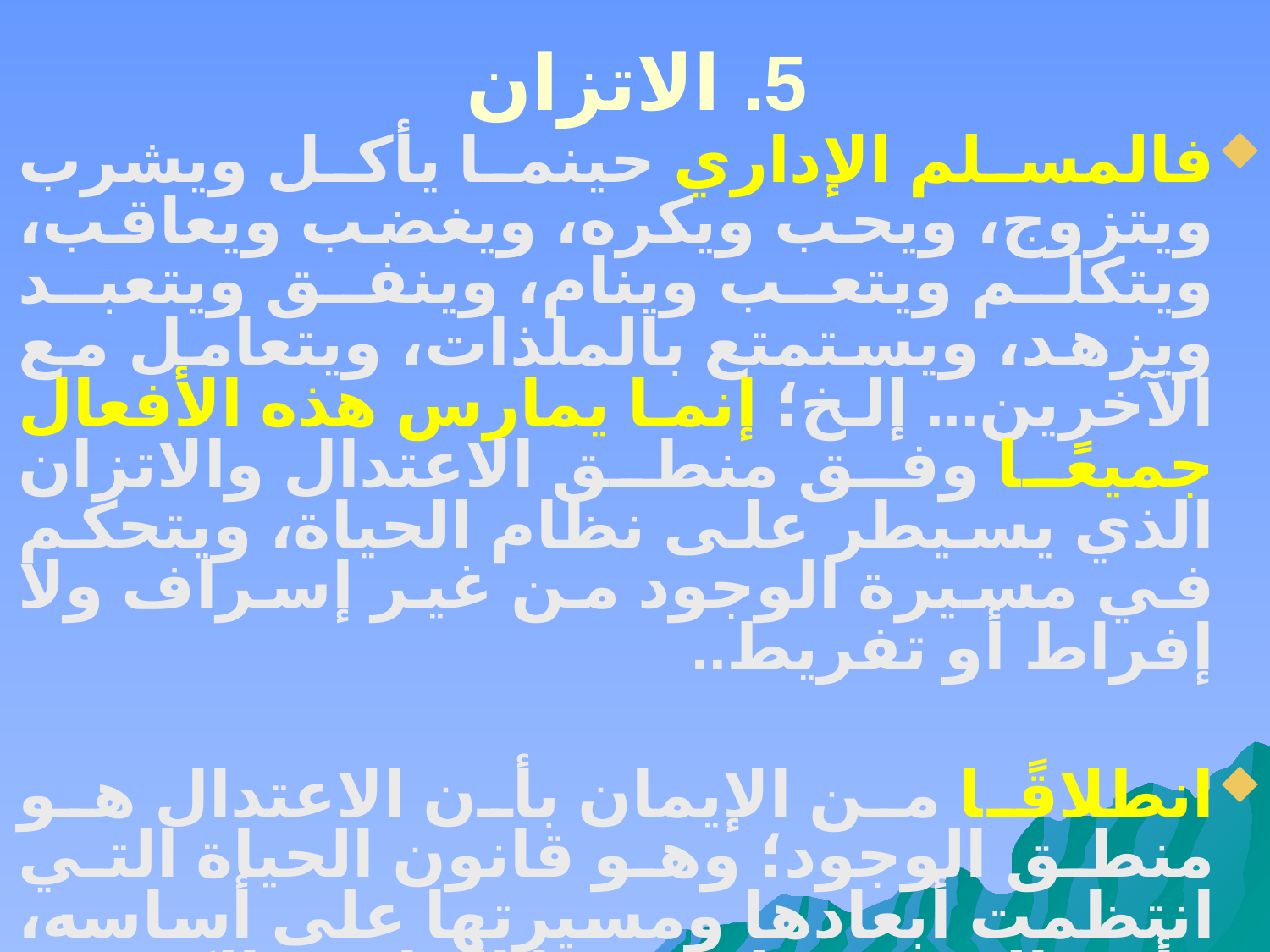

# 5. الاتزان
فالمسلم الإداري حينما يأكل ويشرب ويتزوج، ويحب ويكره، ويغضب ويعاقب، ويتكلم ويتعب وينام، وينفق ويتعبد ويزهد، ويستمتع بالملذات، ويتعامل مع الآخرين... إلخ؛ إنما يمارس هذه الأفعال جميعًا وفق منطق الاعتدال والاتزان الذي يسيطر على نظام الحياة، ويتحكم في مسيرة الوجود من غير إسراف ولا إفراط أو تفريط..

انطلاقًا من الإيمان بأن الاعتدال هو منطق الوجود؛ وهو قانون الحياة التي انتظمت أبعادها ومسيرتها على أساسه، وأن الخروج على هذا القانون الكوني العام يعرض الشخصية للاهتزاز والاضطراب، ويقود وجود الإنسان بكامل أبعاده الجسمية والروحية والنفسية إلى الانهيار والشذوذ.